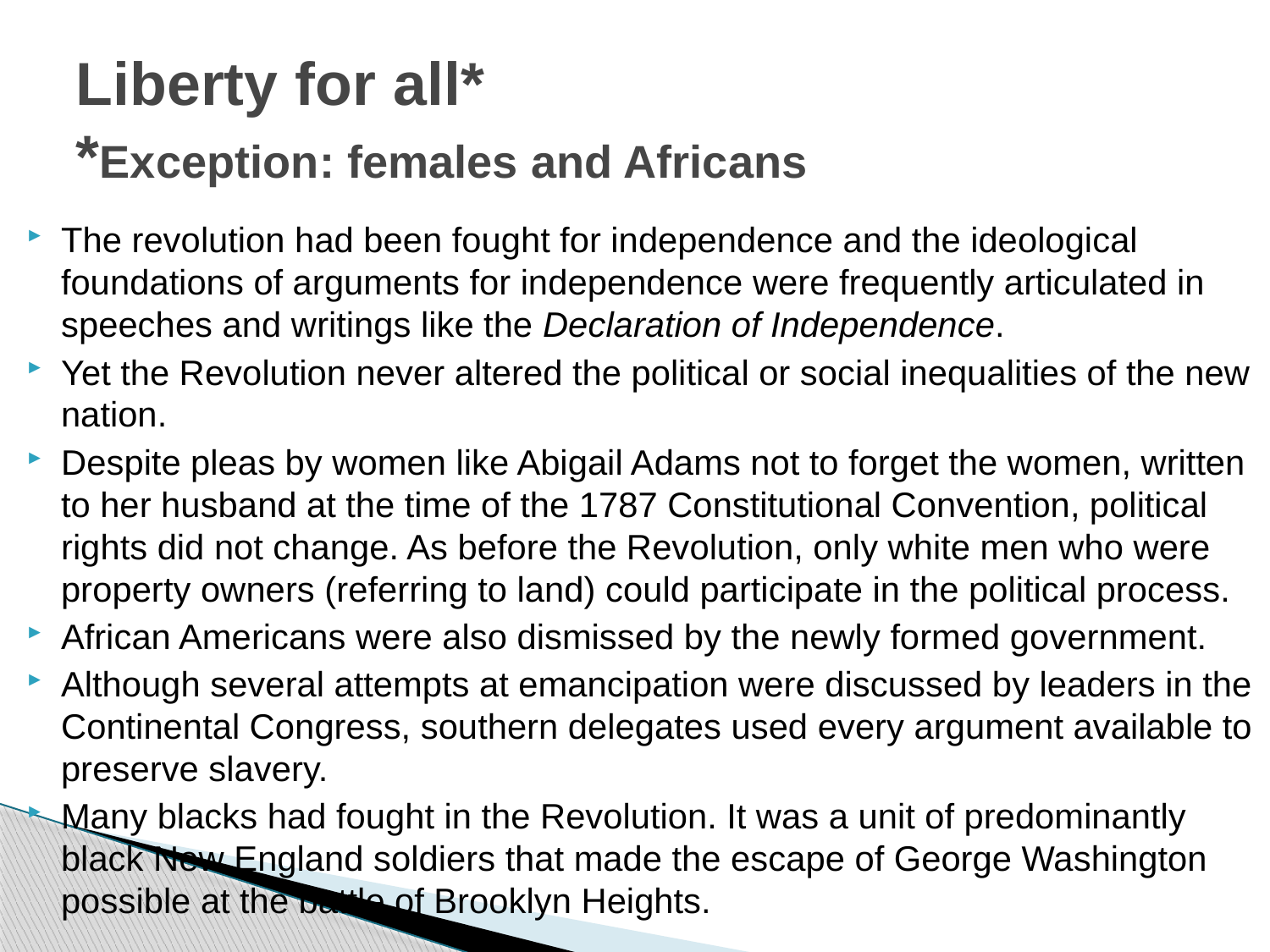

# Liberty for all* *Exception: females and Africans
The revolution had been fought for independence and the ideological foundations of arguments for independence were frequently articulated in speeches and writings like the Declaration of Independence.
Yet the Revolution never altered the political or social inequalities of the new nation.
Despite pleas by women like Abigail Adams not to forget the women, written to her husband at the time of the 1787 Constitutional Convention, political rights did not change. As before the Revolution, only white men who were property owners (referring to land) could participate in the political process.
African Americans were also dismissed by the newly formed government.
Although several attempts at emancipation were discussed by leaders in the Continental Congress, southern delegates used every argument available to preserve slavery.
Many blacks had fought in the Revolution. It was a unit of predominantly black New England soldiers that made the escape of George Washington possible at the battle of Brooklyn Heights.